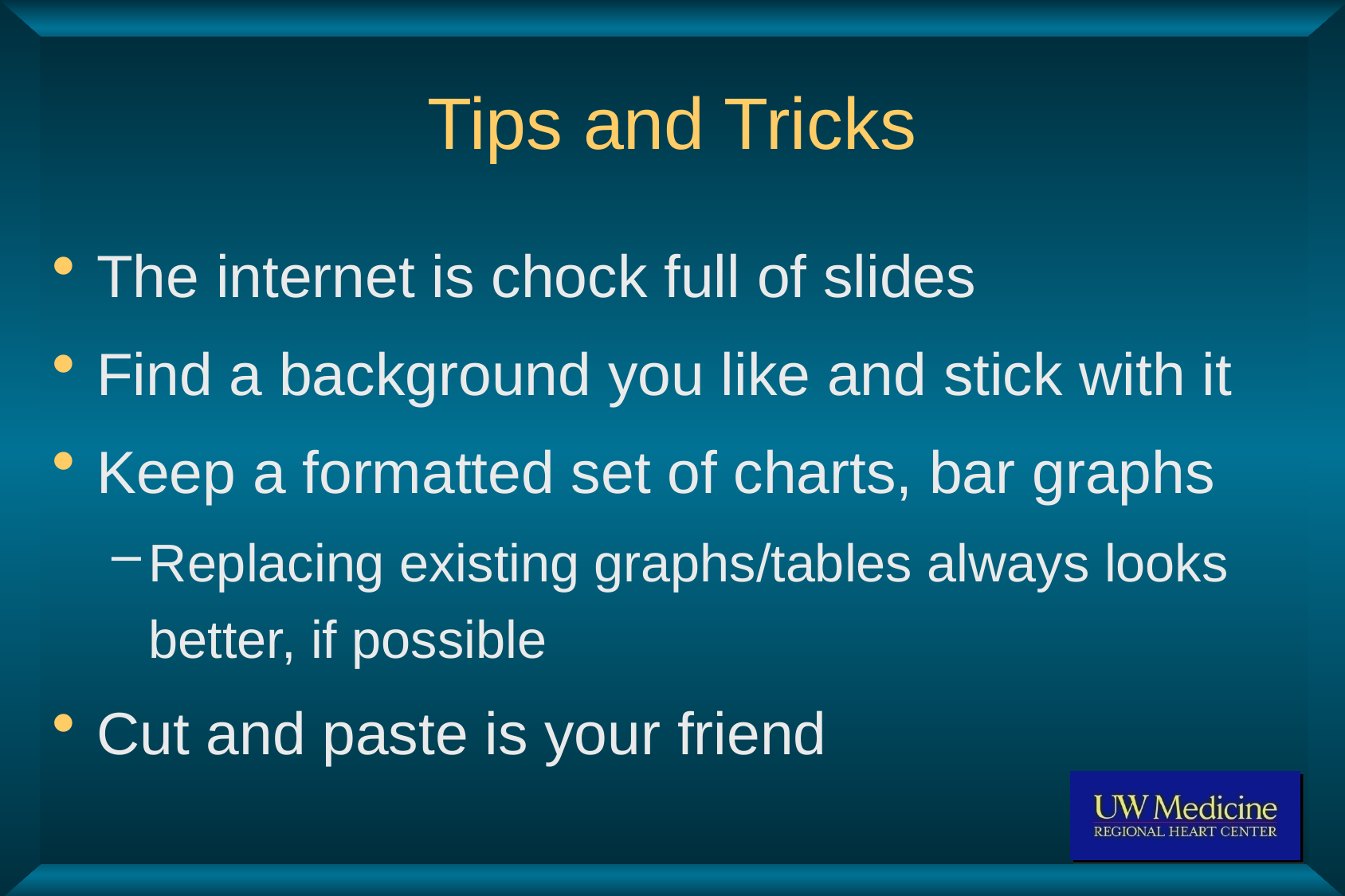

# Tips and Tricks
The internet is chock full of slides
Find a background you like and stick with it
Keep a formatted set of charts, bar graphs
Replacing existing graphs/tables always looks better, if possible
Cut and paste is your friend